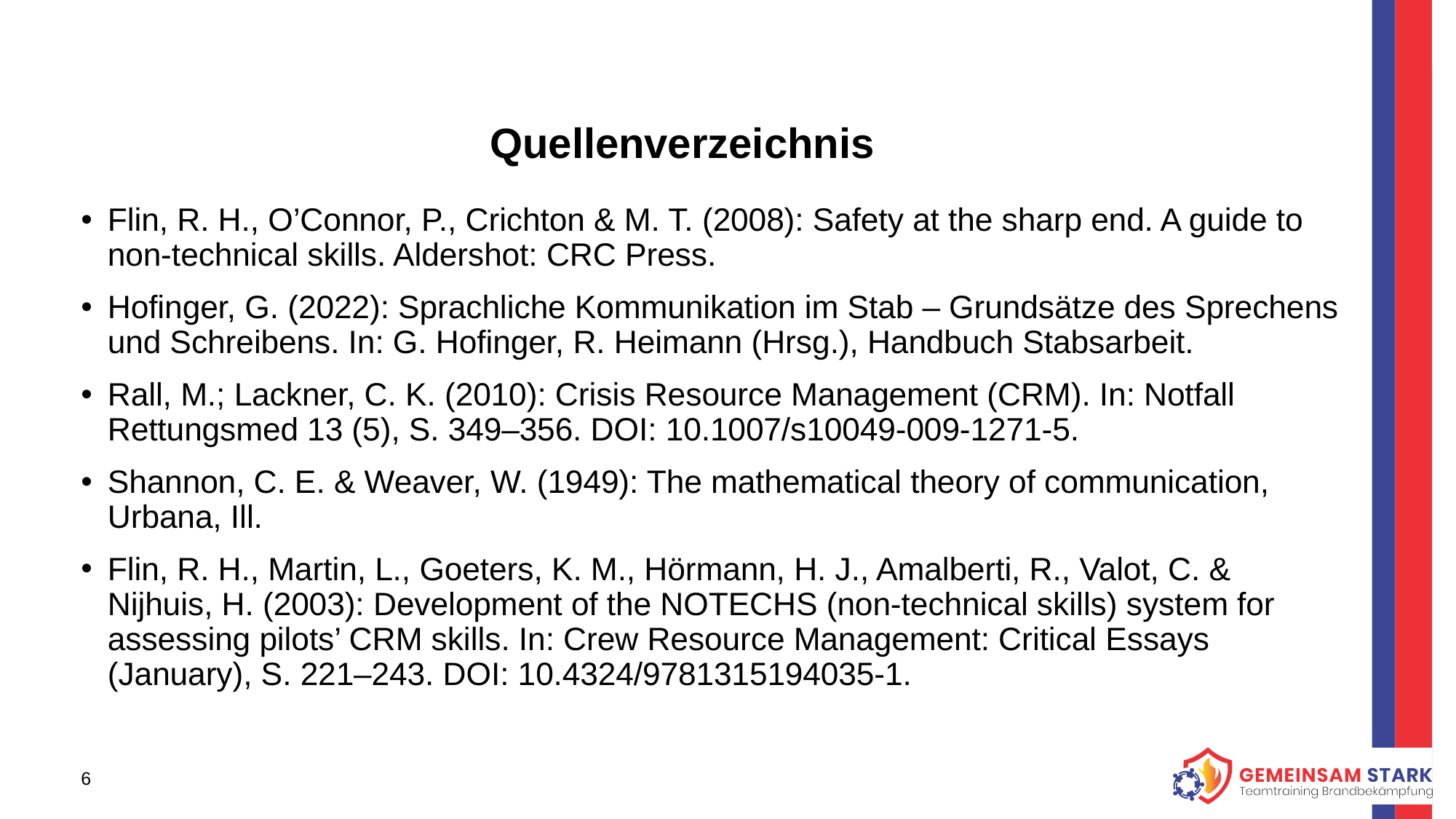

Quellenverzeichnis
Flin, R. H., O’Connor, P., Crichton & M. T. (2008): Safety at the sharp end. A guide to non-technical skills. Aldershot: CRC Press.
Hofinger, G. (2022): Sprachliche Kommunikation im Stab – Grundsätze des Sprechens und Schreibens. In: G. Hofinger, R. Heimann (Hrsg.), Handbuch Stabsarbeit.
Rall, M.; Lackner, C. K. (2010): Crisis Resource Management (CRM). In: Notfall Rettungsmed 13 (5), S. 349–356. DOI: 10.1007/s10049-009-1271-5.
Shannon, C. E. & Weaver, W. (1949): The mathematical theory of communication, Urbana, Ill.
Flin, R. H., Martin, L., Goeters, K. M., Hörmann, H. J., Amalberti, R., Valot, C. & Nijhuis, H. (2003): Development of the NOTECHS (non-technical skills) system for assessing pilots’ CRM skills. In: Crew Resource Management: Critical Essays (January), S. 221–243. DOI: 10.4324/9781315194035-1.

6